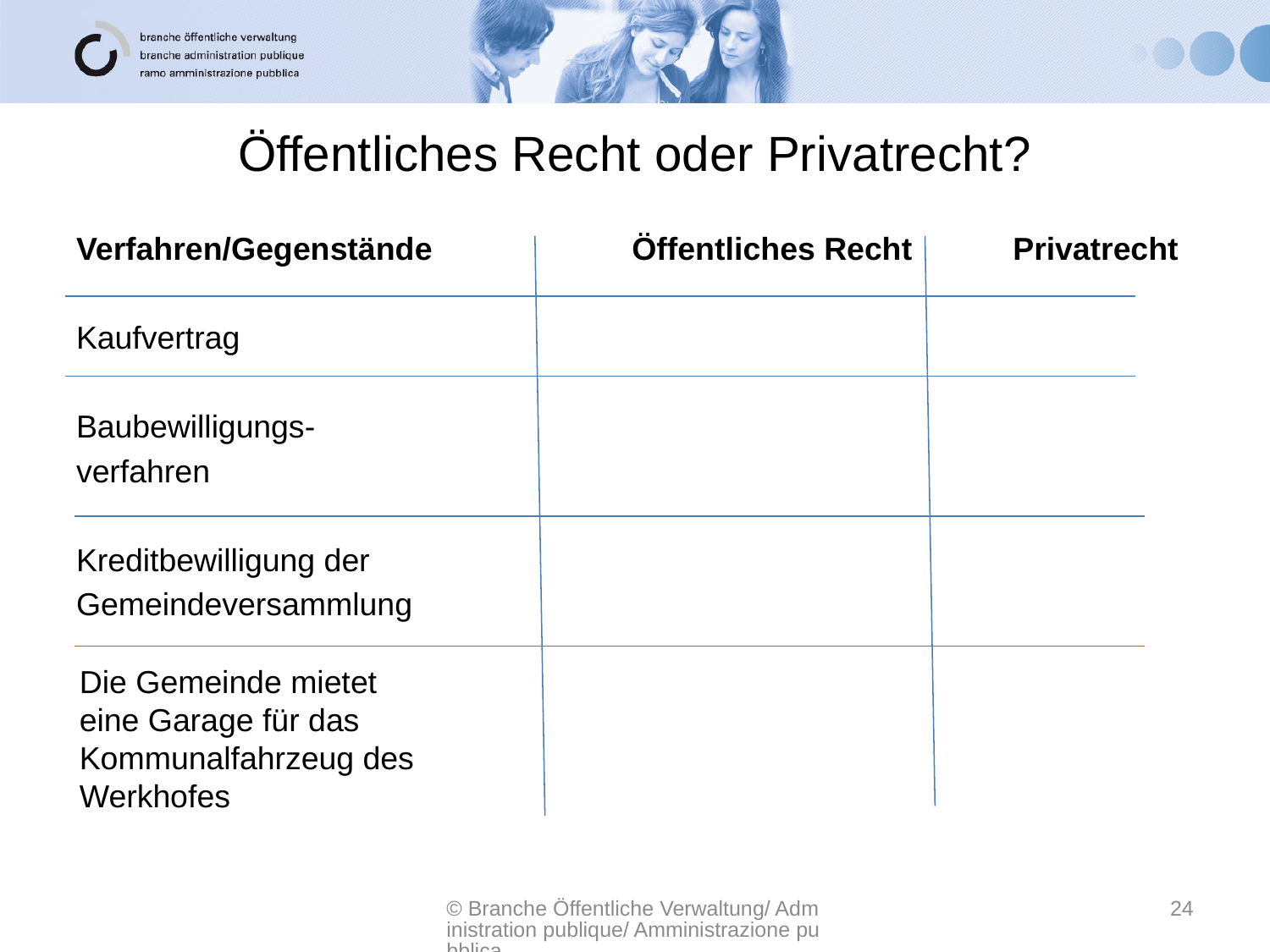

# Öffentliches Recht oder Privatrecht?
Verfahren/Gegenstände		Öffentliches Recht	Privatrecht

Kaufvertrag

Baubewilligungs-
verfahren

Kreditbewilligung der
Gemeindeversammlung

Die Gemeinde mietet
eine Garage für das
Kommunalfahrzeug des
Werkhofes
© Branche Öffentliche Verwaltung/ Administration publique/ Amministrazione pubblica
24